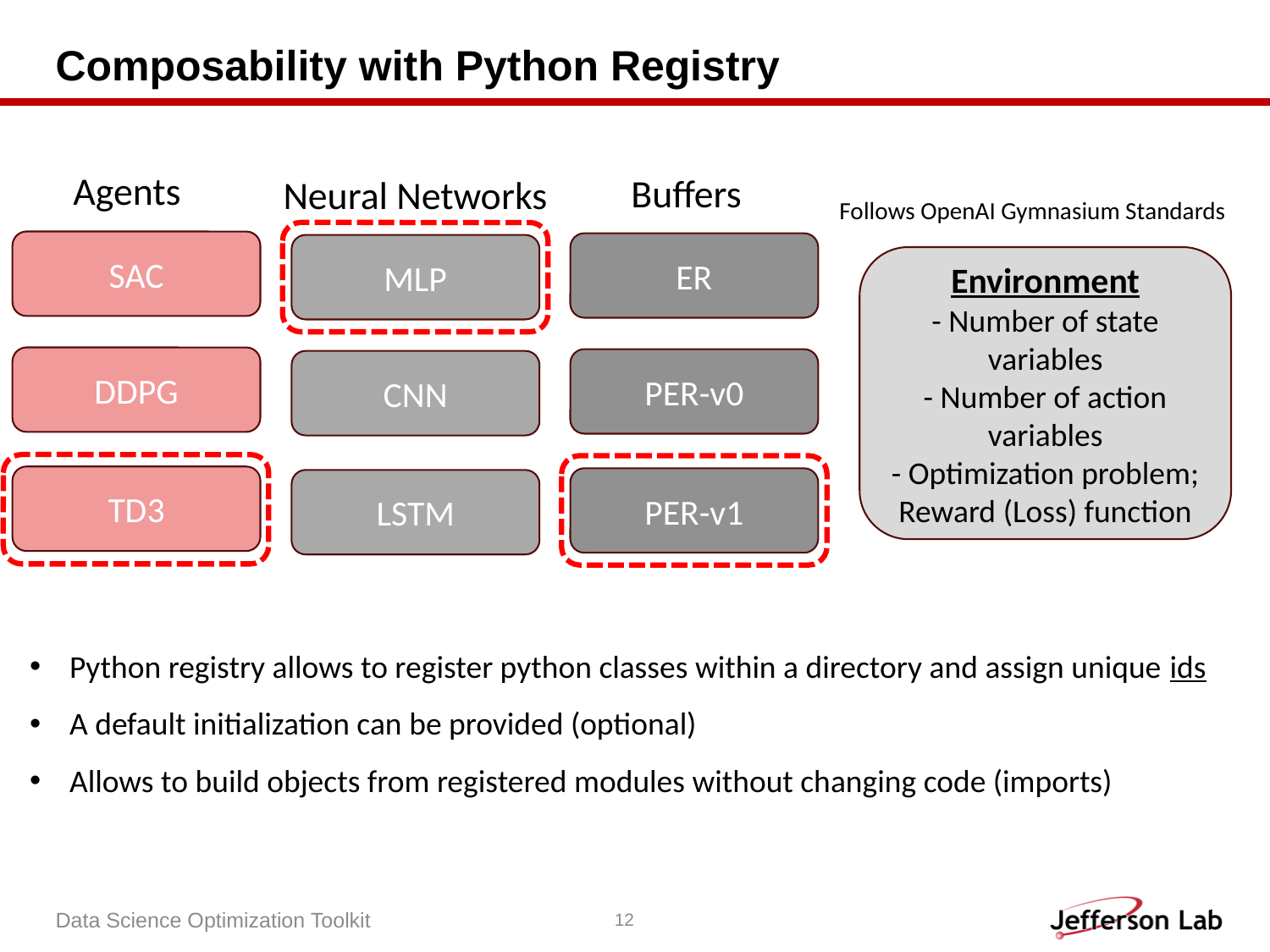

# Composability with Python Registry
Agents
Buffers
Neural Networks
Follows OpenAI Gymnasium Standards

SAC
ER
MLP
Environment
- Number of state variables
- Number of action variables
- Optimization problem; Reward (Loss) function
DDPG
PER-v0
CNN

TD3
PER-v1
LSTM
Python registry allows to register python classes within a directory and assign unique ids
A default initialization can be provided (optional)
Allows to build objects from registered modules without changing code (imports)
Data Science Optimization Toolkit
12